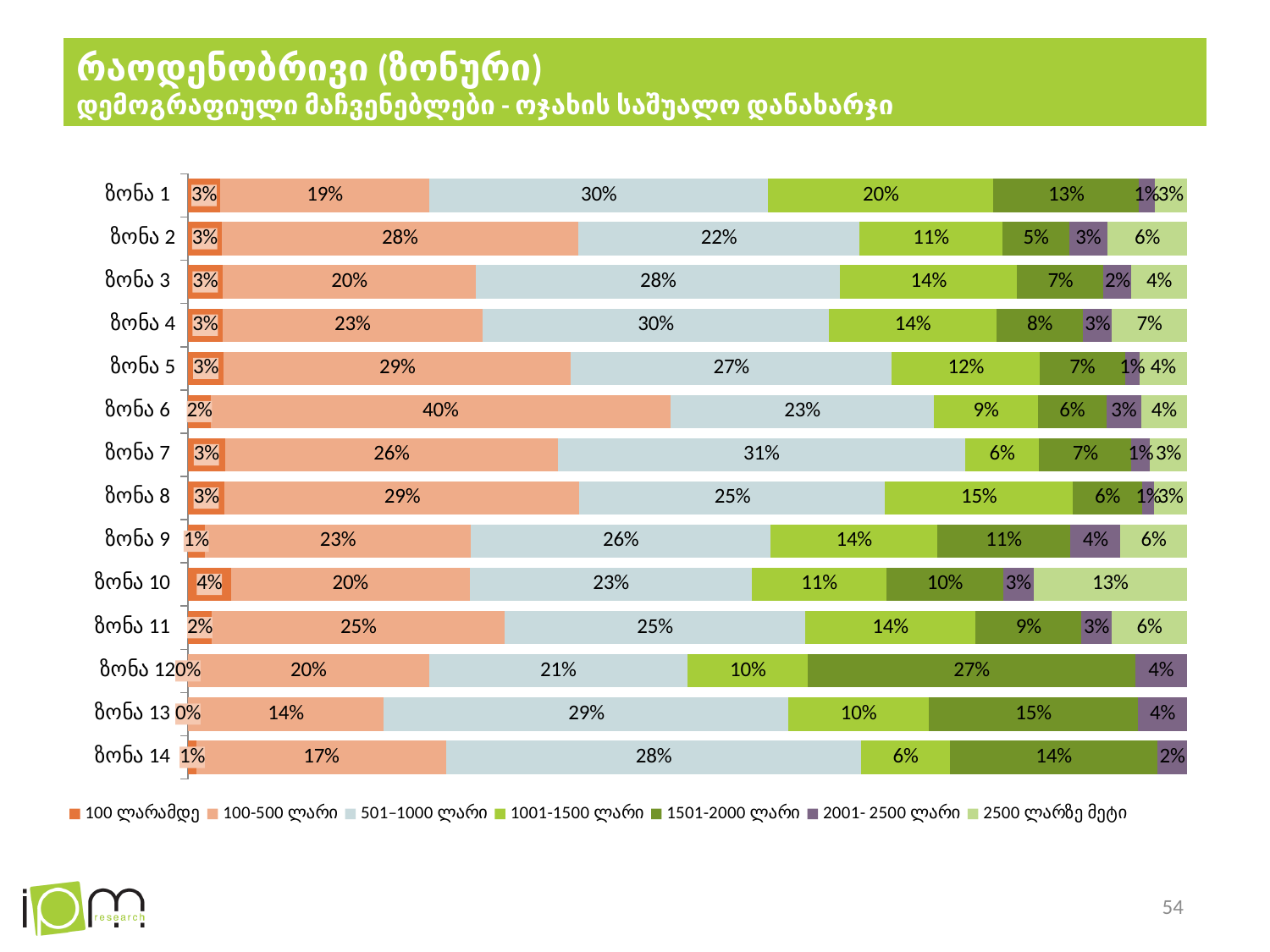

# რაოდენობრივი (ზონური) დემოგრაფიული მაჩვენებლები - ოჯახის საშუალო დანახარჯი

### Chart

| Category | 100 ლარამდე | 100-500 ლარი | 501–1000 ლარი | 1001-1500 ლარი | 1501-2000 ლარი | 2001- 2500 ლარი | 2500 ლარზე მეტი |
|---|---|---|---|---|---|---|---|
| ზონა 1  | 0.02857142857142857 | 0.18571428571428572 | 0.3 | 0.2 | 0.12857142857142856 | 0.014285714285714285 | 0.02857142857142857 |
| ზონა 2 | 0.02666666666666667 | 0.2833333333333333 | 0.22333333333333333 | 0.11333333333333333 | 0.05333333333333334 | 0.03 | 0.06333333333333334 |
| ზონა 3  | 0.02702702702702703 | 0.1972972972972973 | 0.28378378378378377 | 0.13783783783783785 | 0.06756756756756757 | 0.021621621621621623 | 0.043243243243243246 |
| ზონა 4 | 0.03 | 0.225 | 0.3 | 0.145 | 0.075 | 0.025 | 0.065 |
| ზონა 5 | 0.03 | 0.292 | 0.27 | 0.124 | 0.072 | 0.012 | 0.04 |
| ზონა 6  | 0.02 | 0.4 | 0.23 | 0.09 | 0.06 | 0.03 | 0.04 |
| ზონა 7  | 0.02857142857142857 | 0.2571428571428571 | 0.3142857142857143 | 0.05714285714285714 | 0.07142857142857142 | 0.014285714285714285 | 0.02857142857142857 |
| ზონა 8  | 0.03 | 0.29 | 0.25 | 0.15333333333333332 | 0.056666666666666664 | 0.01 | 0.02666666666666667 |
| ზონა 9  | 0.014285714285714285 | 0.22857142857142856 | 0.2571428571428571 | 0.14285714285714285 | 0.11428571428571428 | 0.04285714285714286 | 0.05714285714285714 |
| ზონა 10  | 0.035 | 0.195 | 0.23 | 0.11 | 0.095 | 0.025 | 0.125 |
| ზონა 11  | 0.02 | 0.24571428571428572 | 0.25142857142857145 | 0.14285714285714285 | 0.08857142857142856 | 0.025714285714285714 | 0.06285714285714286 |
| ზონა 12 | 0.0 | 0.2 | 0.21428571428571427 | 0.1 | 0.2714285714285714 | 0.04285714285714286 | None |
| ზონა 13  | 0.0 | 0.14 | 0.29 | 0.1 | 0.15 | 0.035 | None |
| ზონა 14  | 0.005714285714285714 | 0.16857142857142857 | 0.28 | 0.06 | 0.14 | 0.02 | None |
54